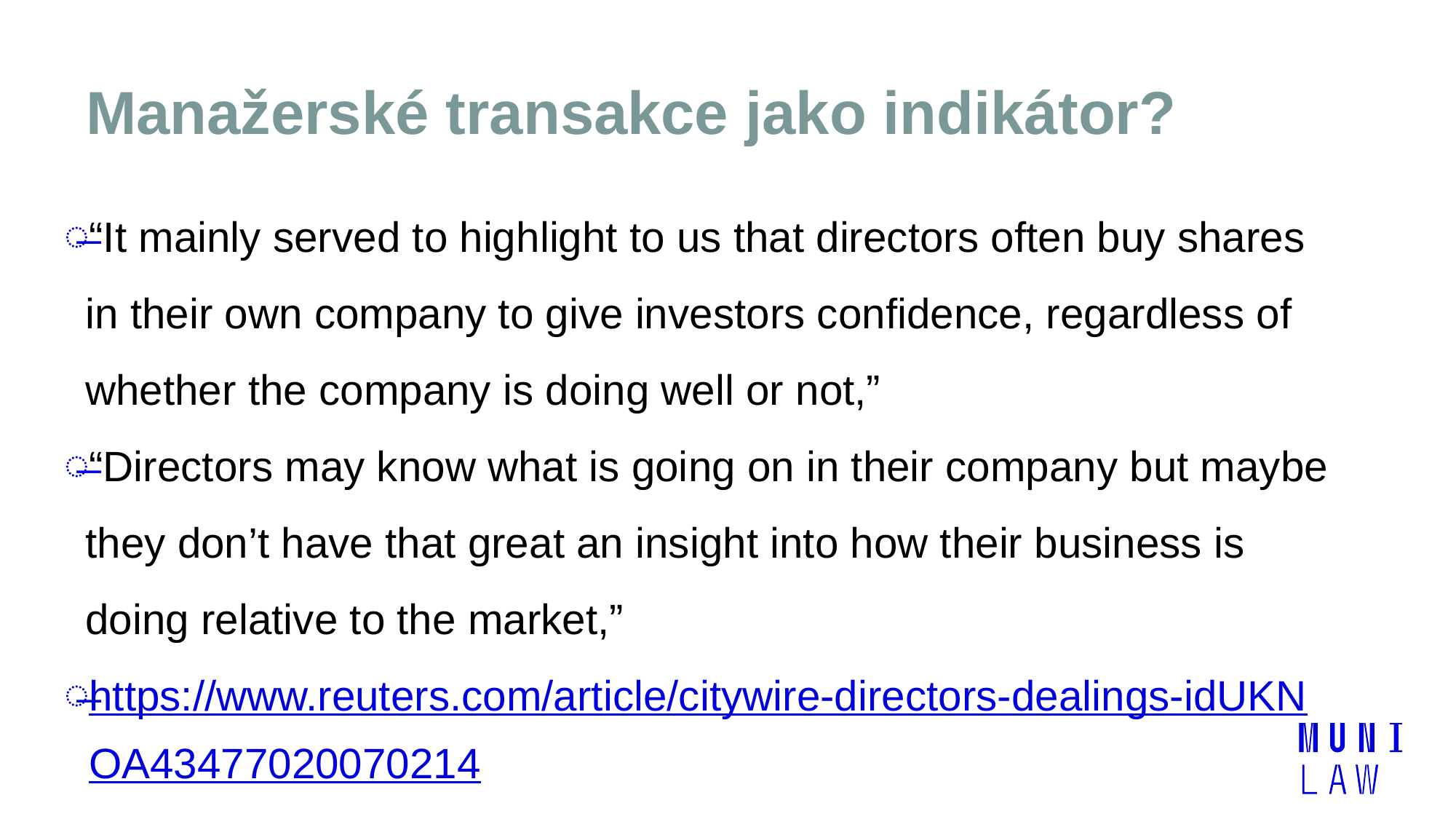

# Manažerské transakce jako indikátor?
“It mainly served to highlight to us that directors often buy shares in their own company to give investors confidence, regardless of whether the company is doing well or not,”
“Directors may know what is going on in their company but maybe they don’t have that great an insight into how their business is doing relative to the market,”
https://www.reuters.com/article/citywire-directors-dealings-idUKNOA43477020070214